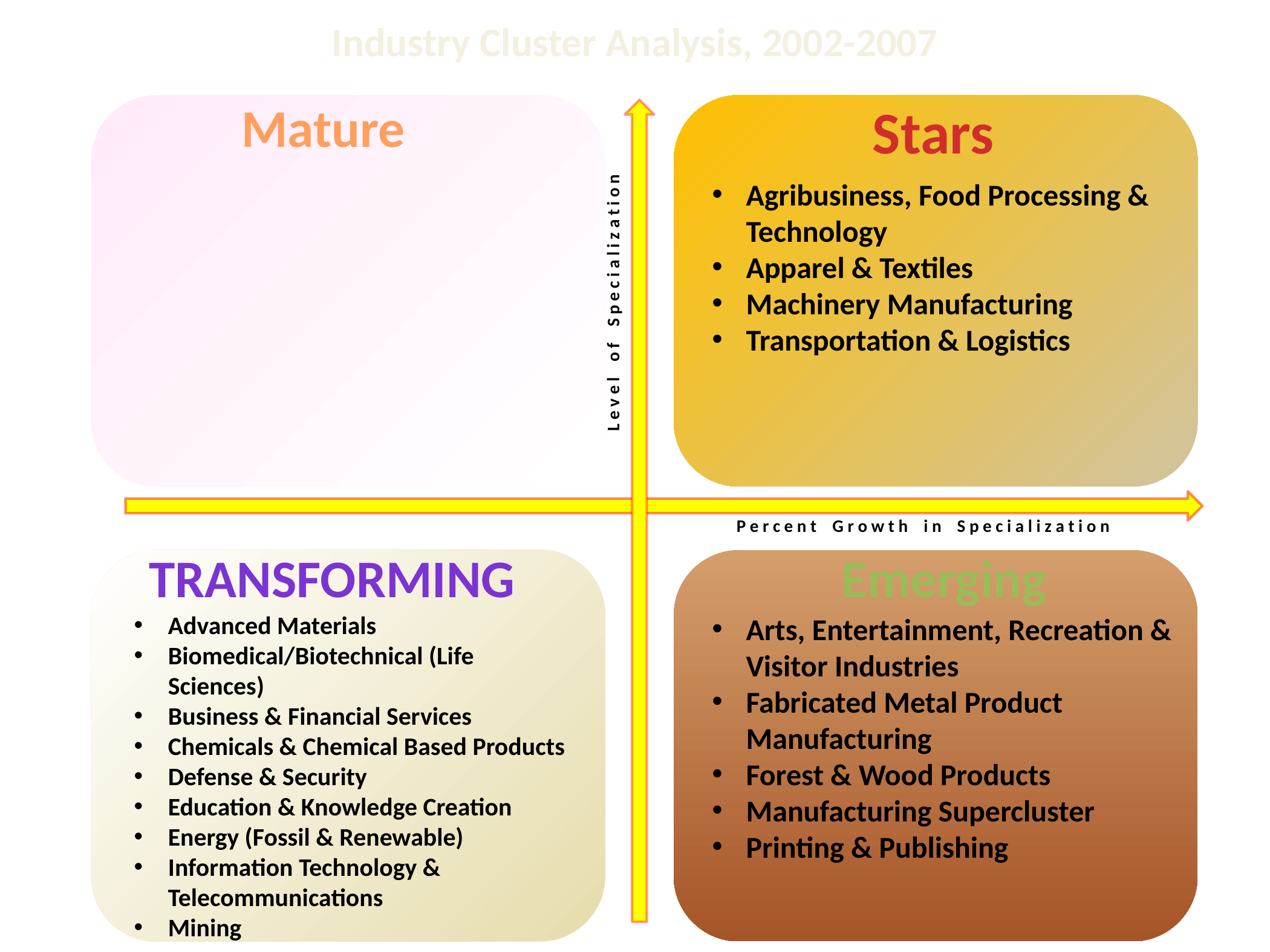

Industry Cluster Analysis, 2002-2007
Mature
Stars

L e v e l    o f    S p e c i a l i z a t i o n
P e r c e n t    G r o w t h    i n    S p e c i a l i z a t i o n
Transforming
Emerging

Agribusiness, Food Processing & Technology
Apparel & Textiles
Machinery Manufacturing
Transportation & Logistics
Advanced Materials
Biomedical/Biotechnical (Life Sciences)
Business & Financial Services
Chemicals & Chemical Based Products
Defense & Security
Education & Knowledge Creation
Energy (Fossil & Renewable)
Information Technology & Telecommunications
Mining
Arts, Entertainment, Recreation & Visitor Industries
Fabricated Metal Product Manufacturing
Forest & Wood Products
Manufacturing Supercluster
Printing & Publishing